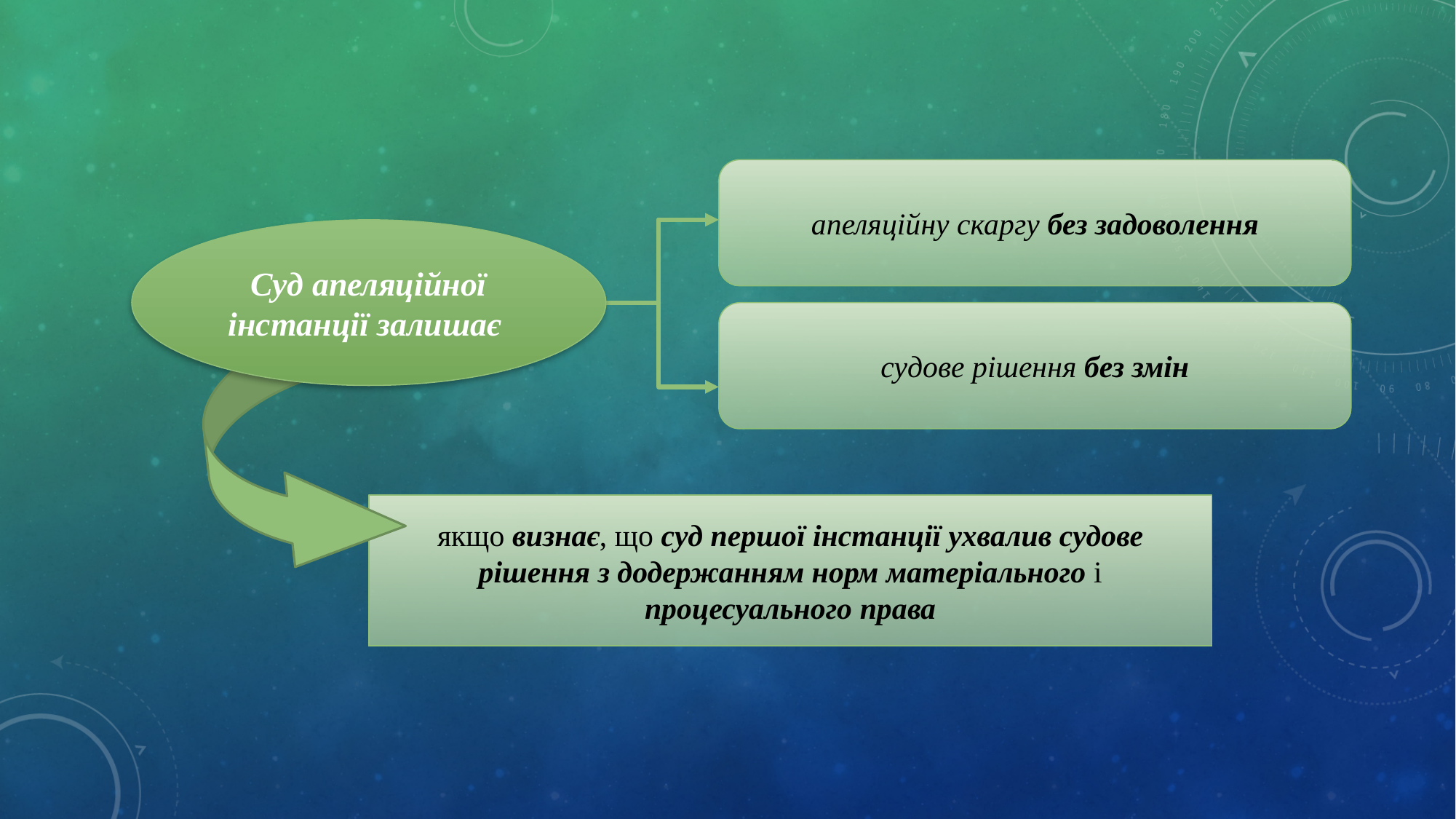

апеляційну скаргу без задоволення
Суд апеляційної інстанції залишає
судове рішення без змін

якщо визнає, що суд першої інстанції ухвалив судове рішення з додержанням норм матеріального і процесуального права